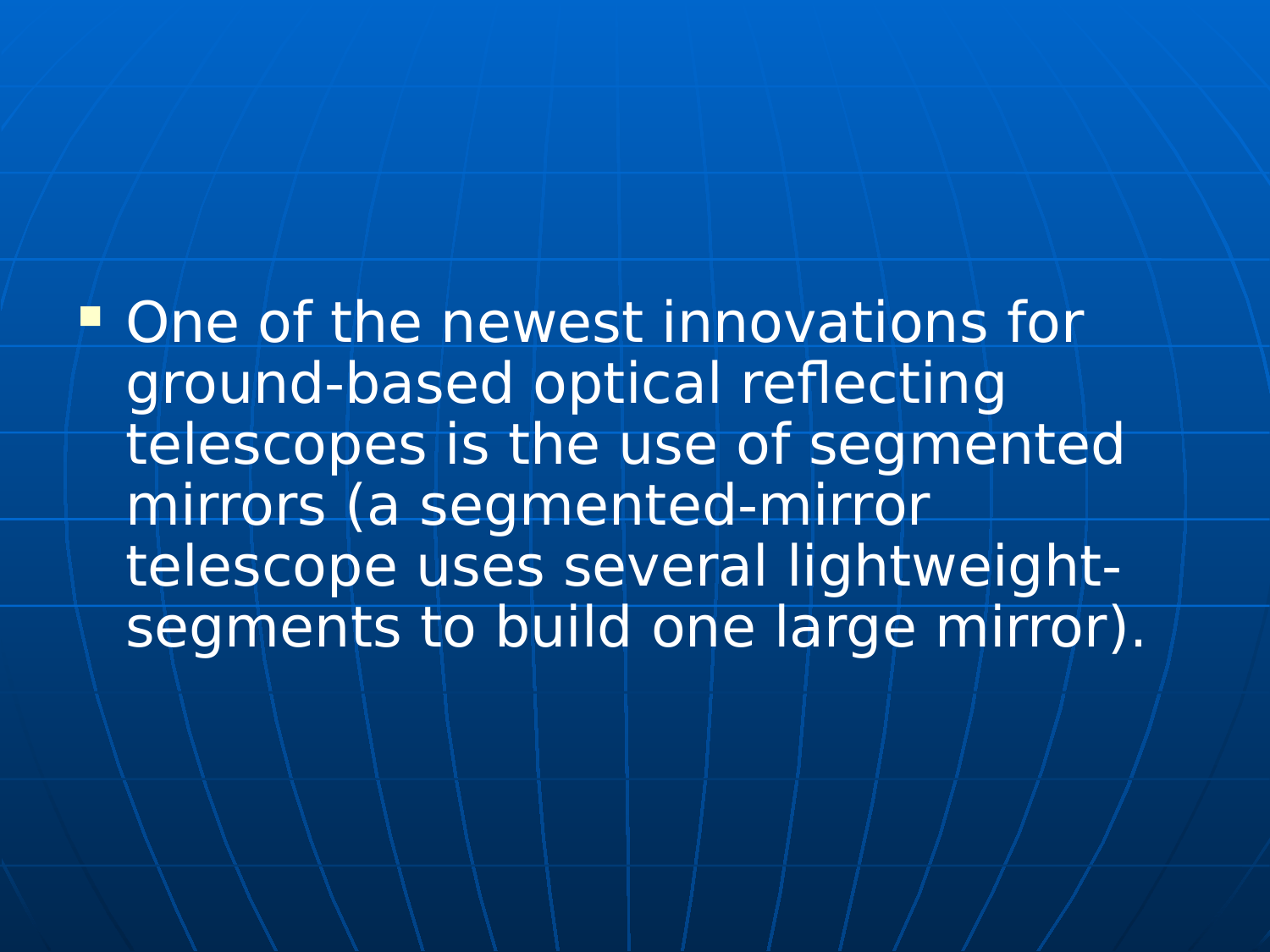

One of the newest innovations for ground-based optical reflecting telescopes is the use of segmented mirrors (a segmented-mirror telescope uses several lightweight-segments to build one large mirror).